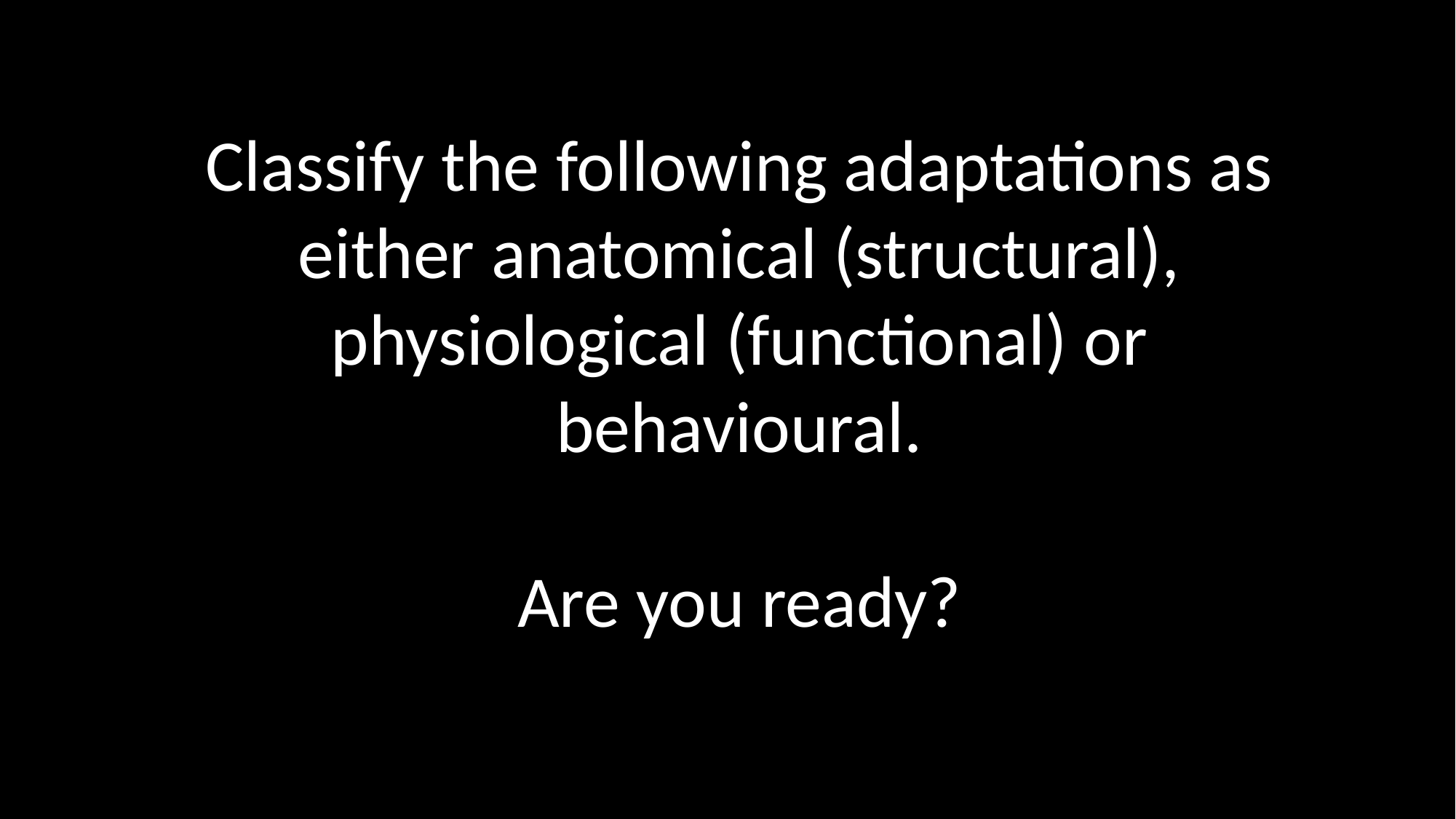

Classify the following adaptations as either anatomical (structural), physiological (functional) or behavioural.

Are you ready?